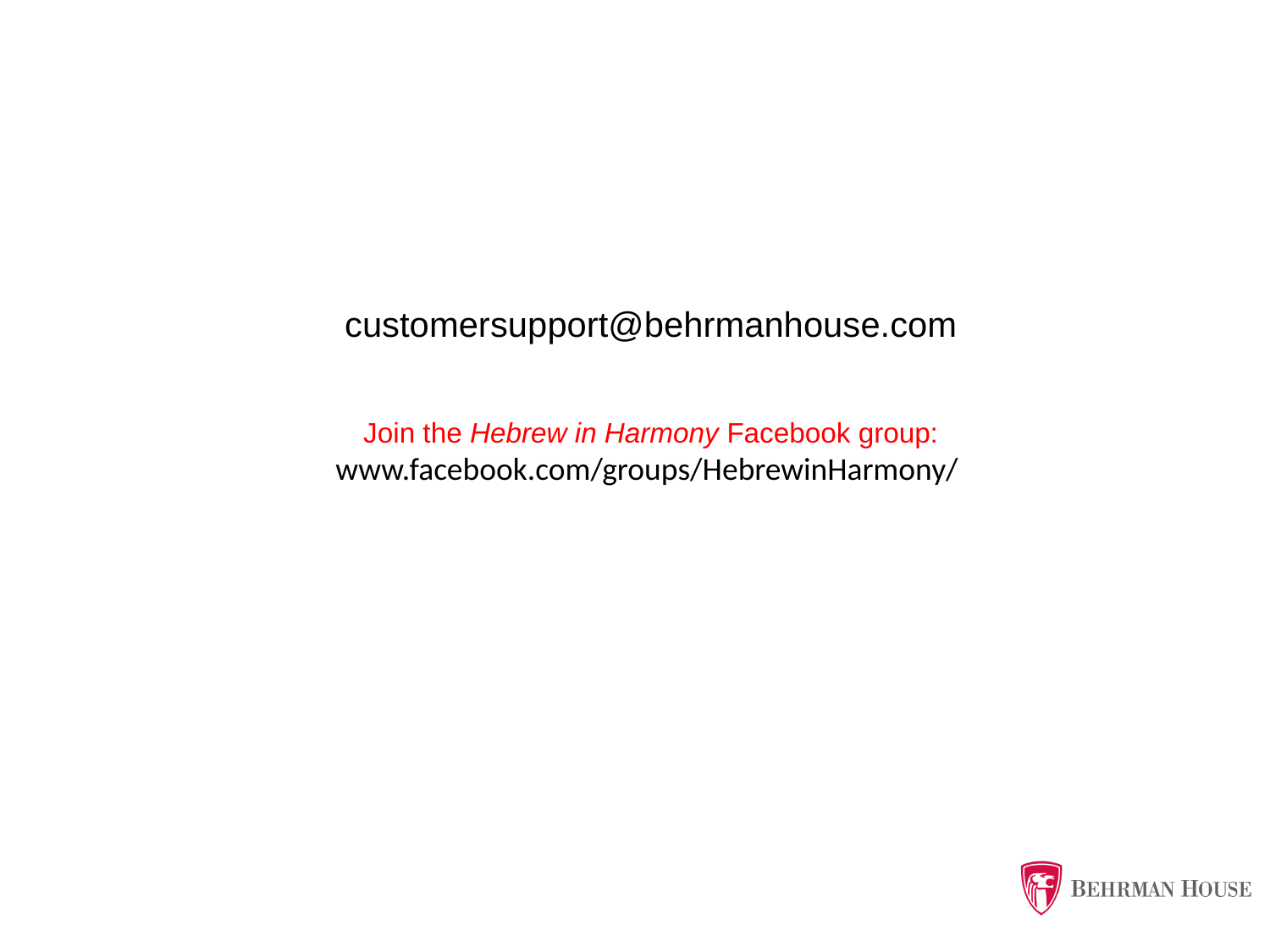

customersupport@behrmanhouse.com

Join the Hebrew in Harmony Facebook group:
www.facebook.com/groups/HebrewinHarmony/